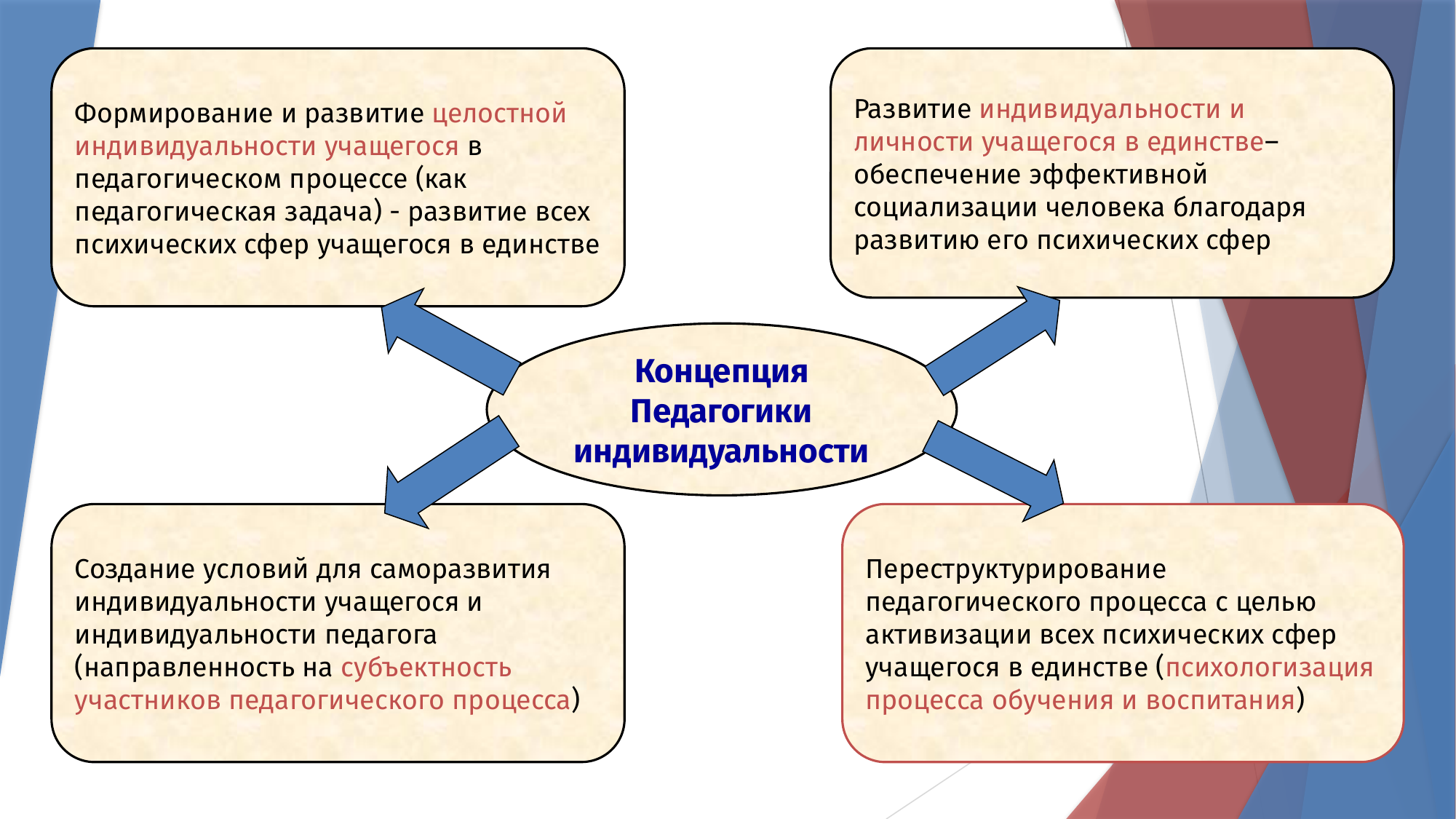

Развитие индивидуальности и личности учащегося в единстве– обеспечение эффективной социализации человека благодаря развитию его психических сфер
Формирование и развитие целостной индивидуальности учащегося в педагогическом процессе (как педагогическая задача) - развитие всех психических сфер учащегося в единстве

Концепция
Педагогики
индивидуальности

Создание условий для саморазвития индивидуальности учащегося и индивидуальности педагога (направленность на субъектность участников педагогического процесса)
Переструктурирование педагогического процесса с целью активизации всех психических сфер учащегося в единстве (психологизация процесса обучения и воспитания)